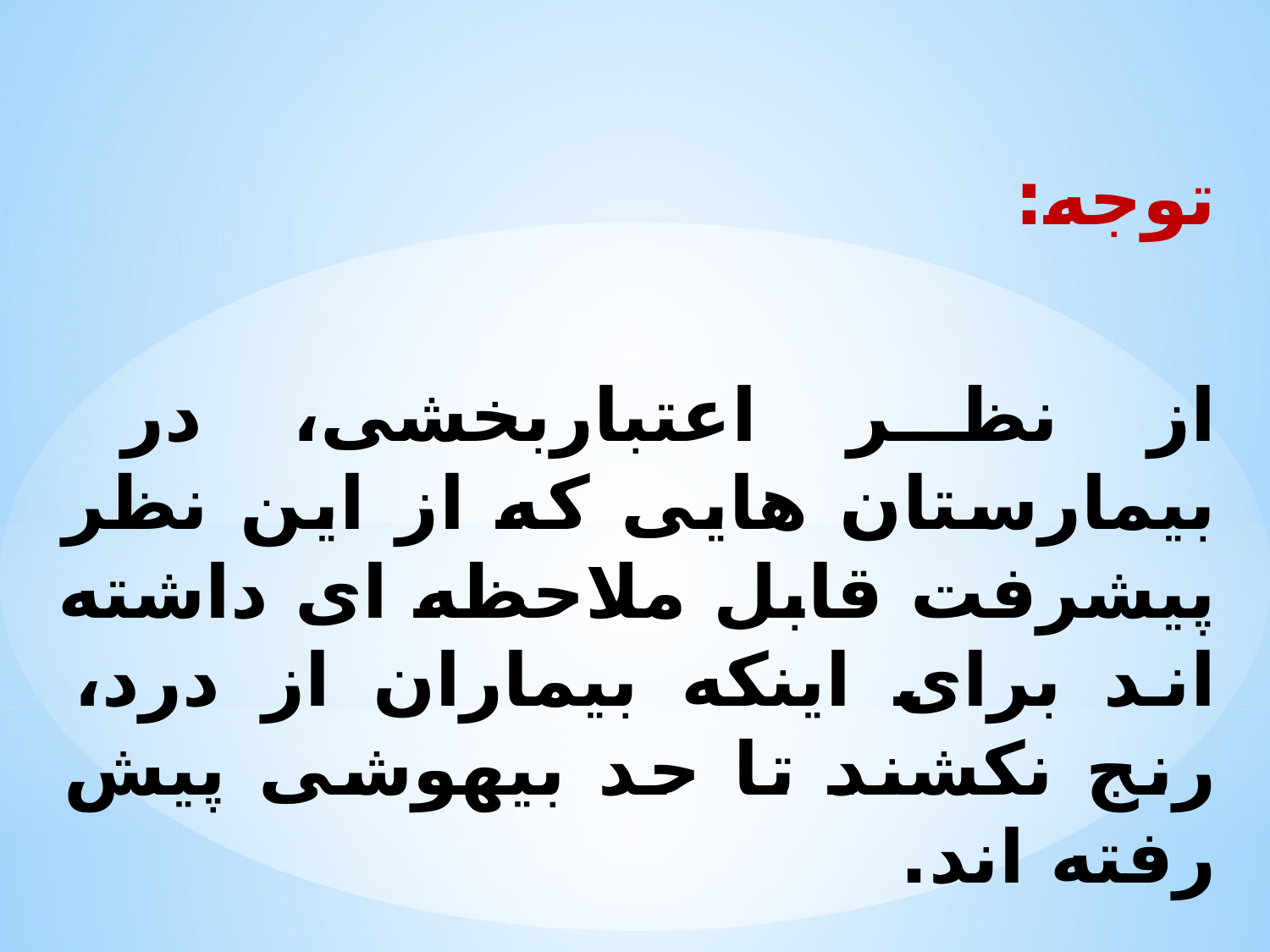

توجه:

از نظر اعتباربخشی، در بیمارستان هایی که از این نظر پیشرفت قابل ملاحظه ای داشته اند برای اینکه بیماران از درد، رنج نکشند تا حد بیهوشی پیش رفته اند.